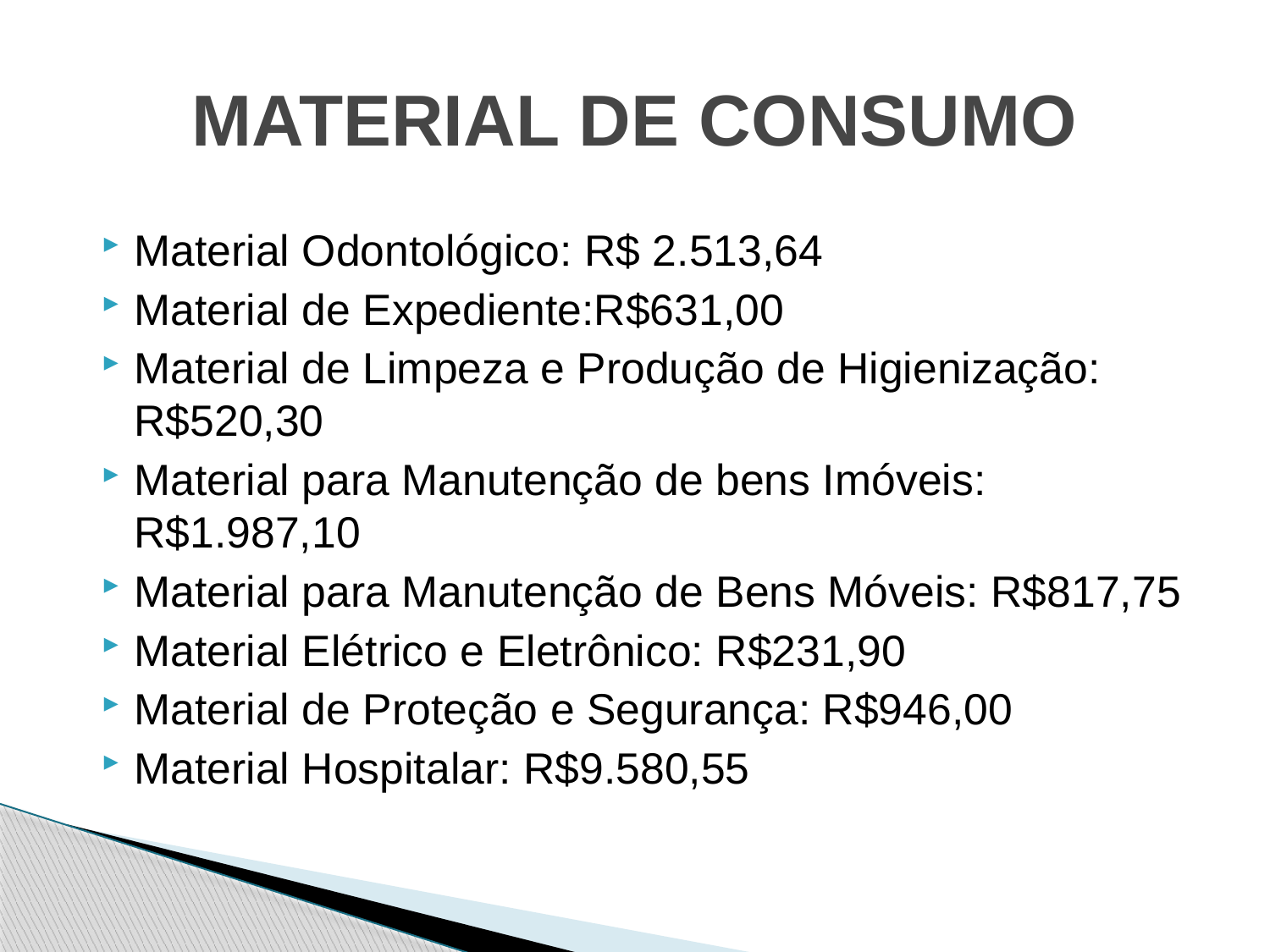

# MATERIAL DE CONSUMO
Material Odontológico: R$ 2.513,64
Material de Expediente:R$631,00
Material de Limpeza e Produção de Higienização: R$520,30
Material para Manutenção de bens Imóveis: R$1.987,10
Material para Manutenção de Bens Móveis: R$817,75
Material Elétrico e Eletrônico: R$231,90
Material de Proteção e Segurança: R$946,00
Material Hospitalar: R$9.580,55